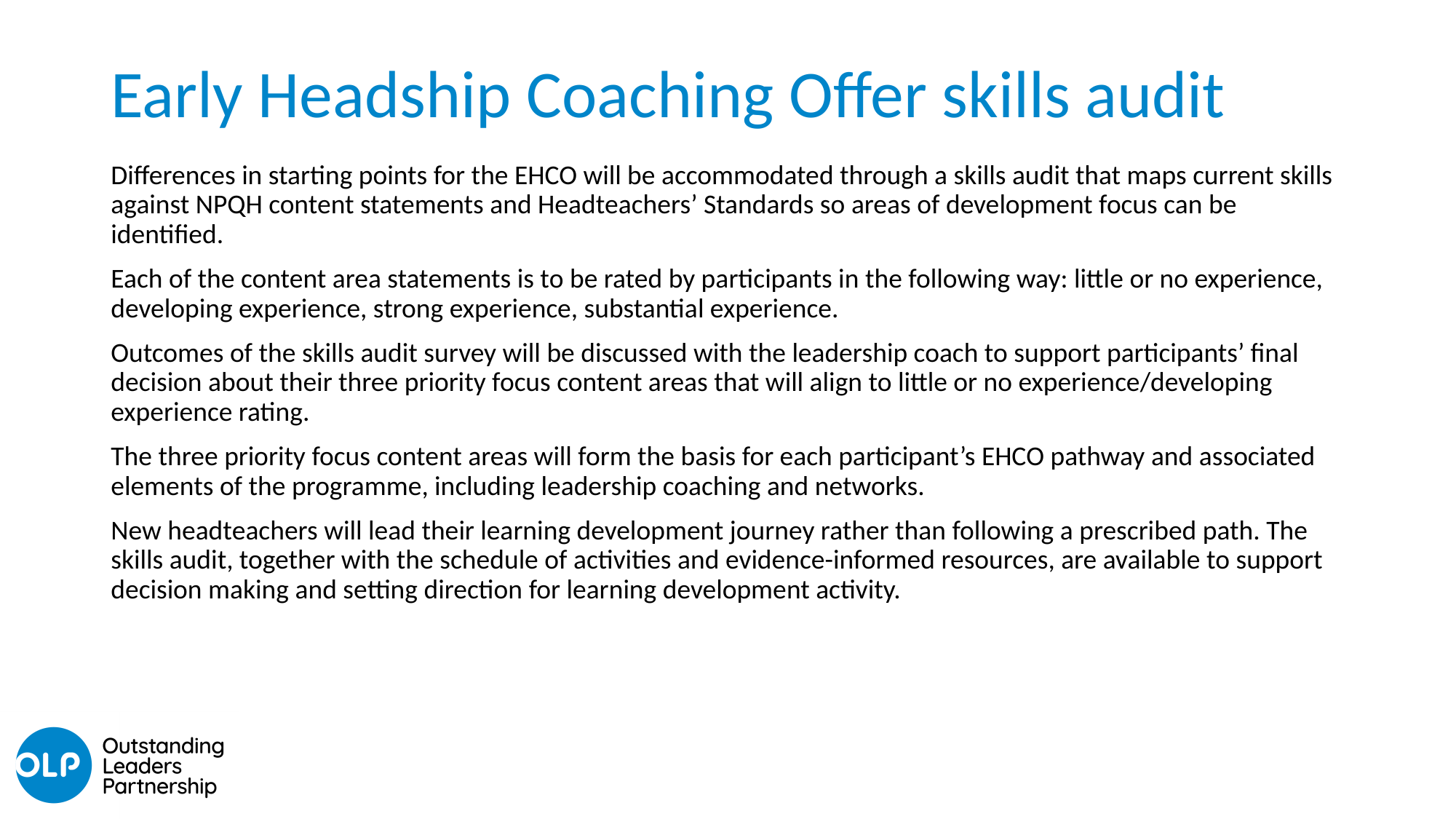

# Early Headship Coaching Offer skills audit
Differences in starting points for the EHCO will be accommodated through a skills audit that maps current skills against NPQH content statements and Headteachers’ Standards so areas of development focus can be identified.
Each of the content area statements is to be rated by participants in the following way: little or no experience, developing experience, strong experience, substantial experience.
Outcomes of the skills audit survey will be discussed with the leadership coach to support participants’ final decision about their three priority focus content areas that will align to little or no experience/developing experience rating.
The three priority focus content areas will form the basis for each participant’s EHCO pathway and associated elements of the programme, including leadership coaching and networks.
New headteachers will lead their learning development journey rather than following a prescribed path. The skills audit, together with the schedule of activities and evidence-informed resources, are available to support decision making and setting direction for learning development activity.